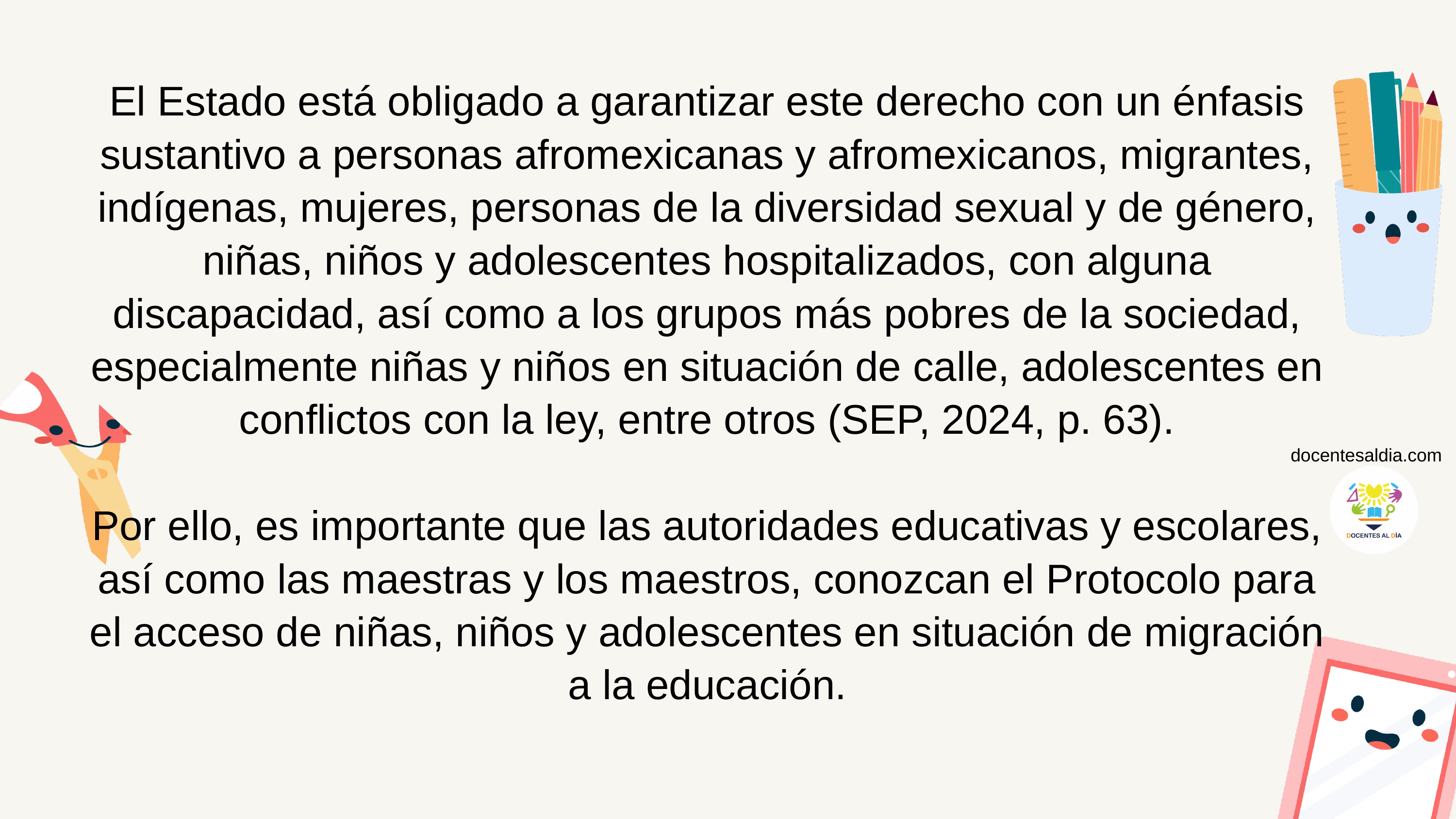

El Estado está obligado a garantizar este derecho con un énfasis sustantivo a personas afromexicanas y afromexicanos, migrantes, indígenas, mujeres, personas de la diversidad sexual y de género, niñas, niños y adolescentes hospitalizados, con alguna discapacidad, así como a los grupos más pobres de la sociedad, especialmente niñas y niños en situación de calle, adolescentes en conflictos con la ley, entre otros (SEP, 2024, p. 63).

Por ello, es importante que las autoridades educativas y escolares, así como las maestras y los maestros, conozcan el Protocolo para el acceso de niñas, niños y adolescentes en situación de migración a la educación.

docentesaldia.com